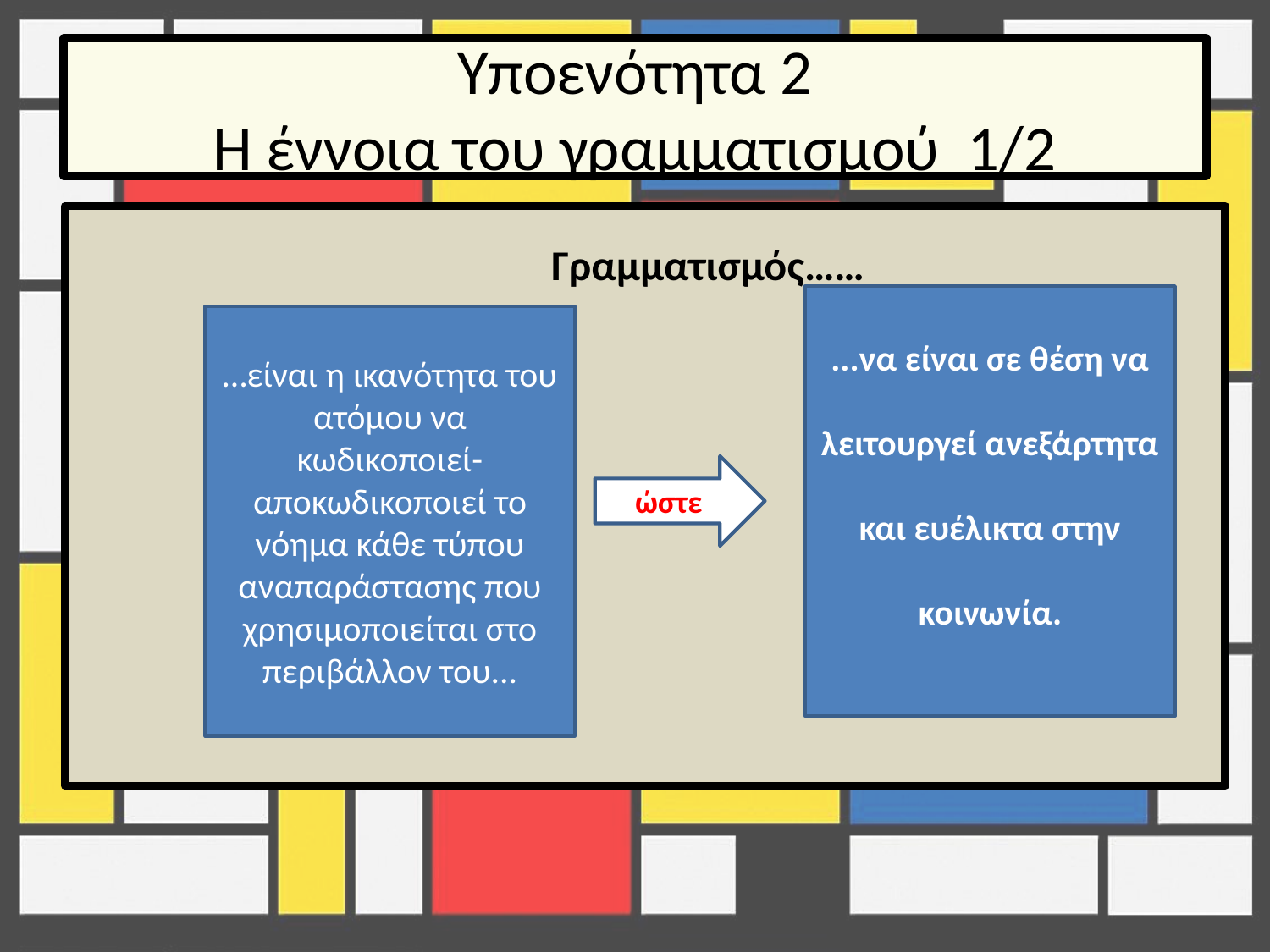

# Υποενότητα 2 Η έννοια του γραμματισμού  1/2
	                                                     Γραμματισμός……

...να είναι σε θέση να λειτουργεί ανεξάρτητα και ευέλικτα στην κοινωνία.

…είναι η ικανότητα του ατόμου να κωδικοποιεί-αποκωδικοποιεί το νόημα κάθε τύπου αναπαράστασης που χρησιμοποιείται στο περιβάλλον του...
ώστε